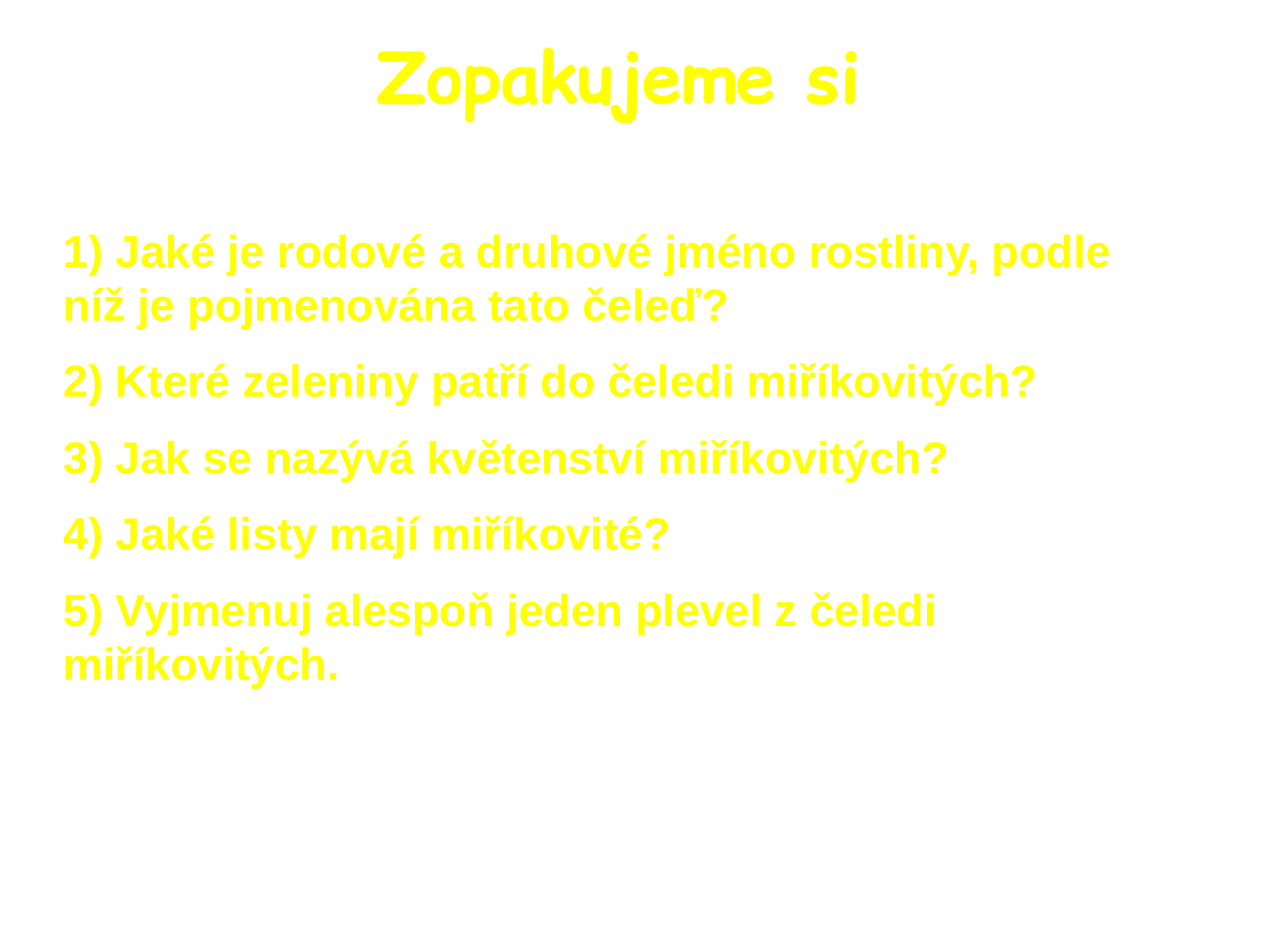

# Zopakujeme si
1) Jaké je rodové a druhové jméno rostliny, podle níž je pojmenována tato čeleď? MIŘÍK CELER
2) Které zeleniny patří do čeledi miříkovitých?
3) Jak se nazývá květenství miříkovitých?
4) Jaké listy mají miříkovité?
5) Vyjmenuj alespoň jeden plevel z čeledi miříkovitých.

MMIŘÍK CELER